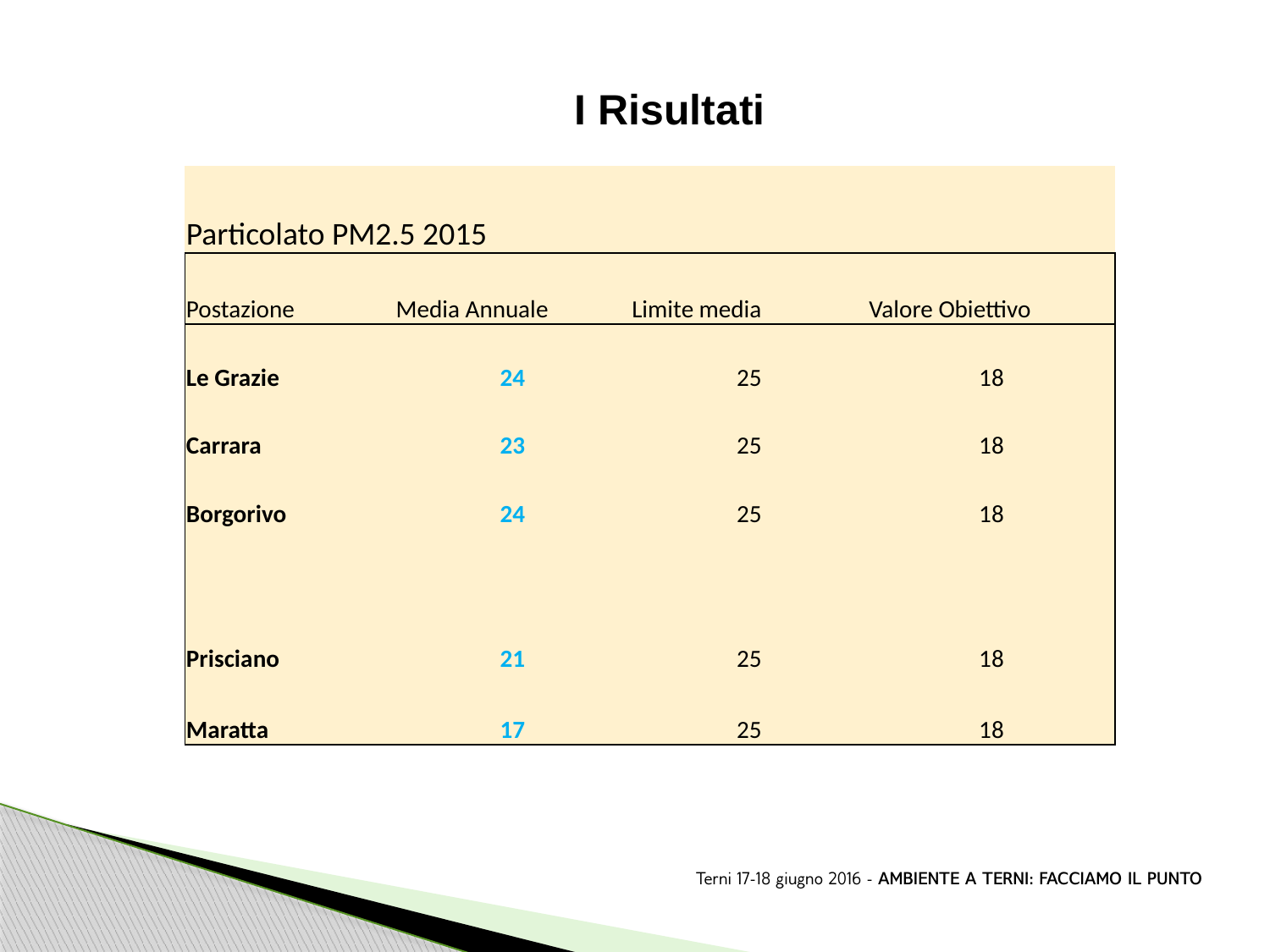

#
I Risultati
| Particolato PM2.5 2015 |  |  |  |
| --- | --- | --- | --- |
| Postazione | Media Annuale | Limite media | Valore Obiettivo |
| Le Grazie | 24 | 25 | 18 |
| Carrara | 23 | 25 | 18 |
| Borgorivo | 24 | 25 | 18 |
|  |  |  |  |
| Prisciano | 21 | 25 | 18 |
| Maratta | 17 | 25 | 18 |

Terni 17-18 giugno 2016 - AMBIENTE A TERNI: FACCIAMO IL PUNTO